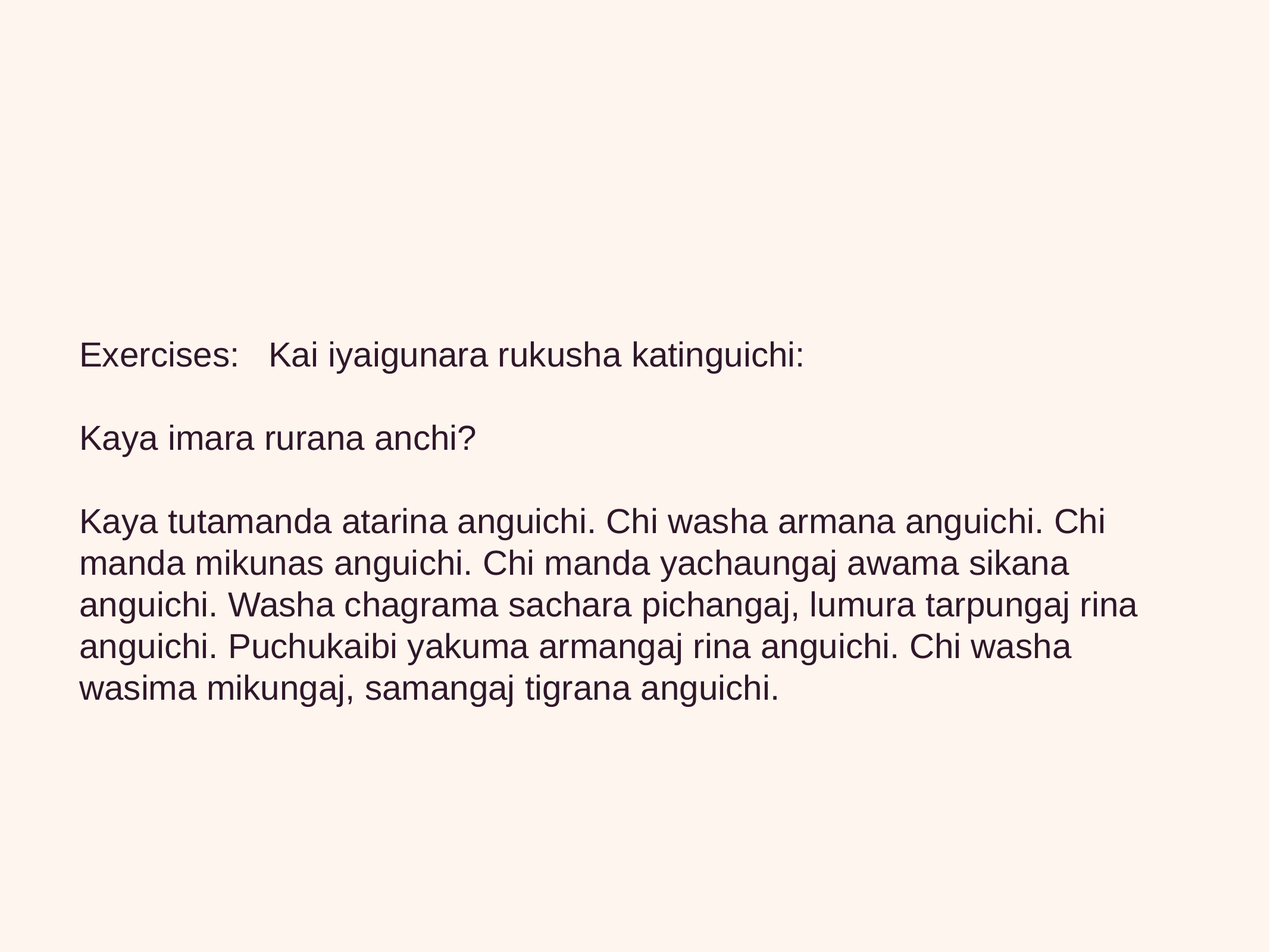

Exercises:   Kai iyaigunara rukusha katinguichi:

Kaya imara rurana anchi?

Kaya tutamanda atarina anguichi. Chi washa armana anguichi. Chi manda mikunas anguichi. Chi manda yachaungaj awama sikana anguichi. Washa chagrama sachara pichangaj, lumura tarpungaj rina anguichi. Puchukaibi yakuma armangaj rina anguichi. Chi washa wasima mikungaj, samangaj tigrana anguichi.